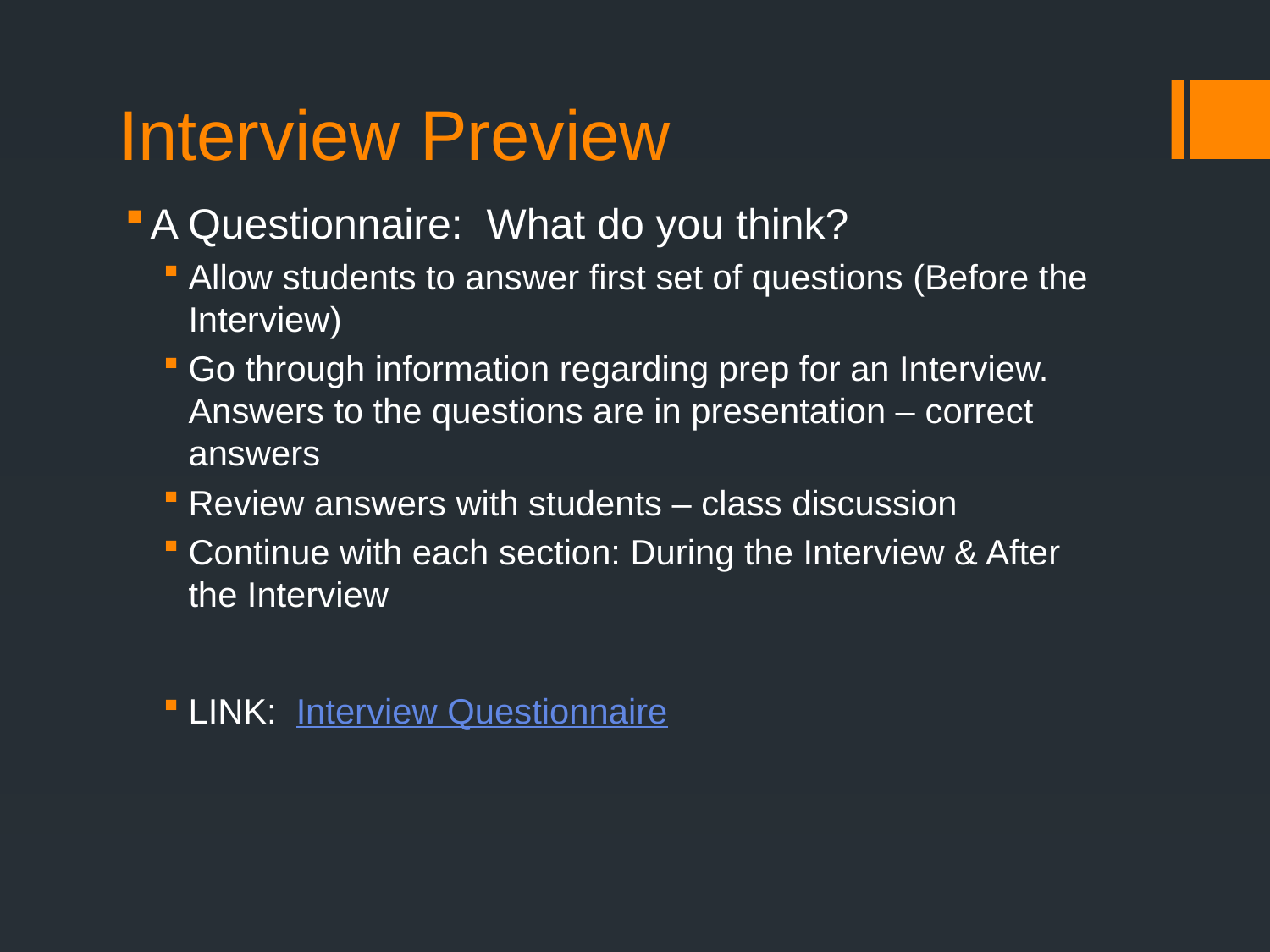

# Interview Preview
A Questionnaire:  What do you think?
Allow students to answer first set of questions (Before the Interview)
Go through information regarding prep for an Interview. Answers to the questions are in presentation – correct answers
Review answers with students – class discussion
Continue with each section: During the Interview & After the Interview

LINK:  Interview Questionnaire